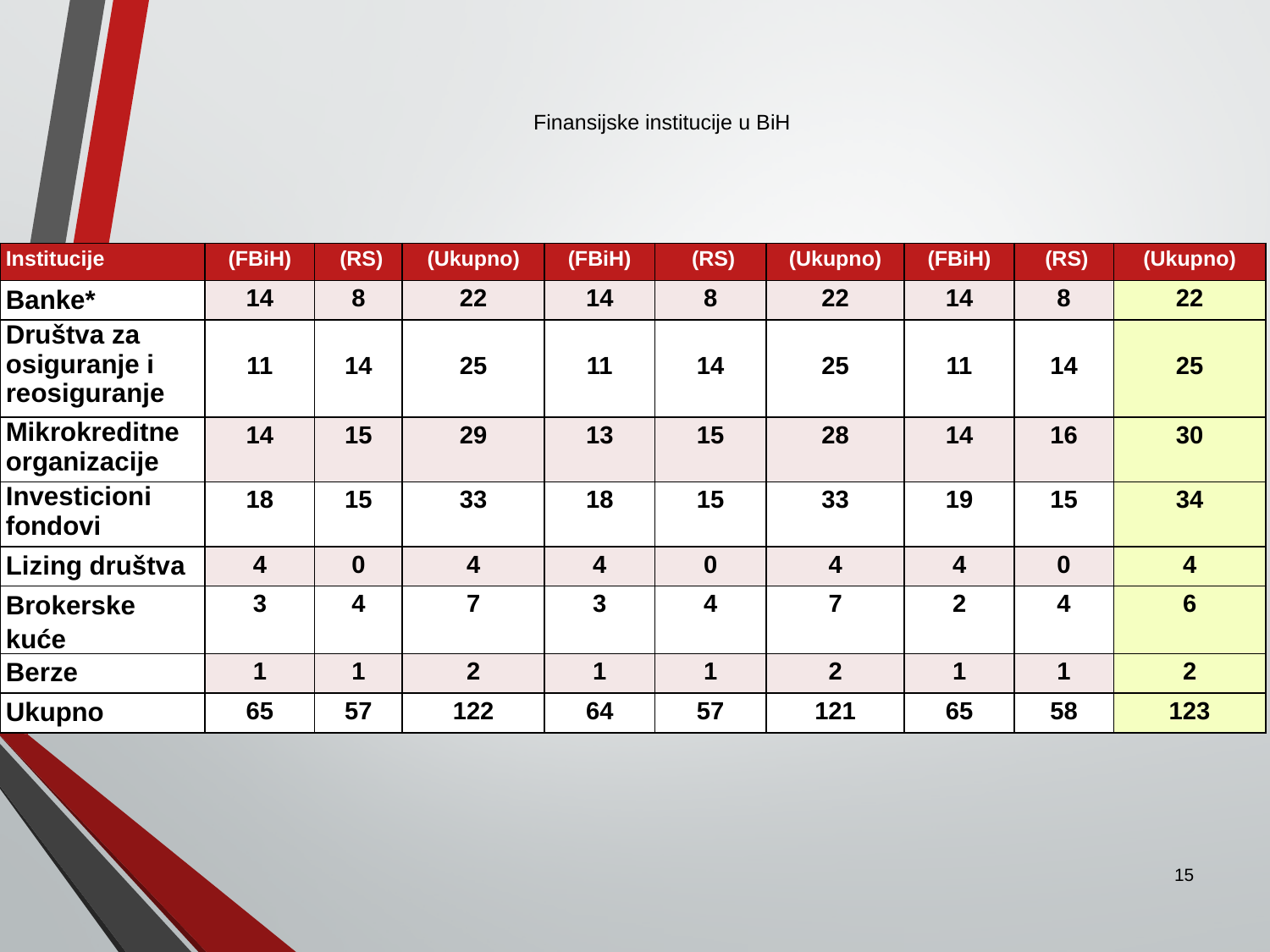

# Finansijske institucije u BiH
| Institucije | (FBiH) | (RS) | (Ukupno) | (FBiH) | (RS) | (Ukupno) | (FBiH) | (RS) | (Ukupno) |
| --- | --- | --- | --- | --- | --- | --- | --- | --- | --- |
| Banke\* | 14 | 8 | 22 | 14 | 8 | 22 | 14 | 8 | 22 |
| Društva za osiguranje i reosiguranje | 11 | 14 | 25 | 11 | 14 | 25 | 11 | 14 | 25 |
| Mikrokreditne organizacije | 14 | 15 | 29 | 13 | 15 | 28 | 14 | 16 | 30 |
| Investicioni fondovi | 18 | 15 | 33 | 18 | 15 | 33 | 19 | 15 | 34 |
| Lizing društva | 4 | 0 | 4 | 4 | 0 | 4 | 4 | 0 | 4 |
| Brokerske kuće | 3 | 4 | 7 | 3 | 4 | 7 | 2 | 4 | 6 |
| Berze | 1 | 1 | 2 | 1 | 1 | 2 | 1 | 1 | 2 |
| Ukupno | 65 | 57 | 122 | 64 | 57 | 121 | 65 | 58 | 123 |
15